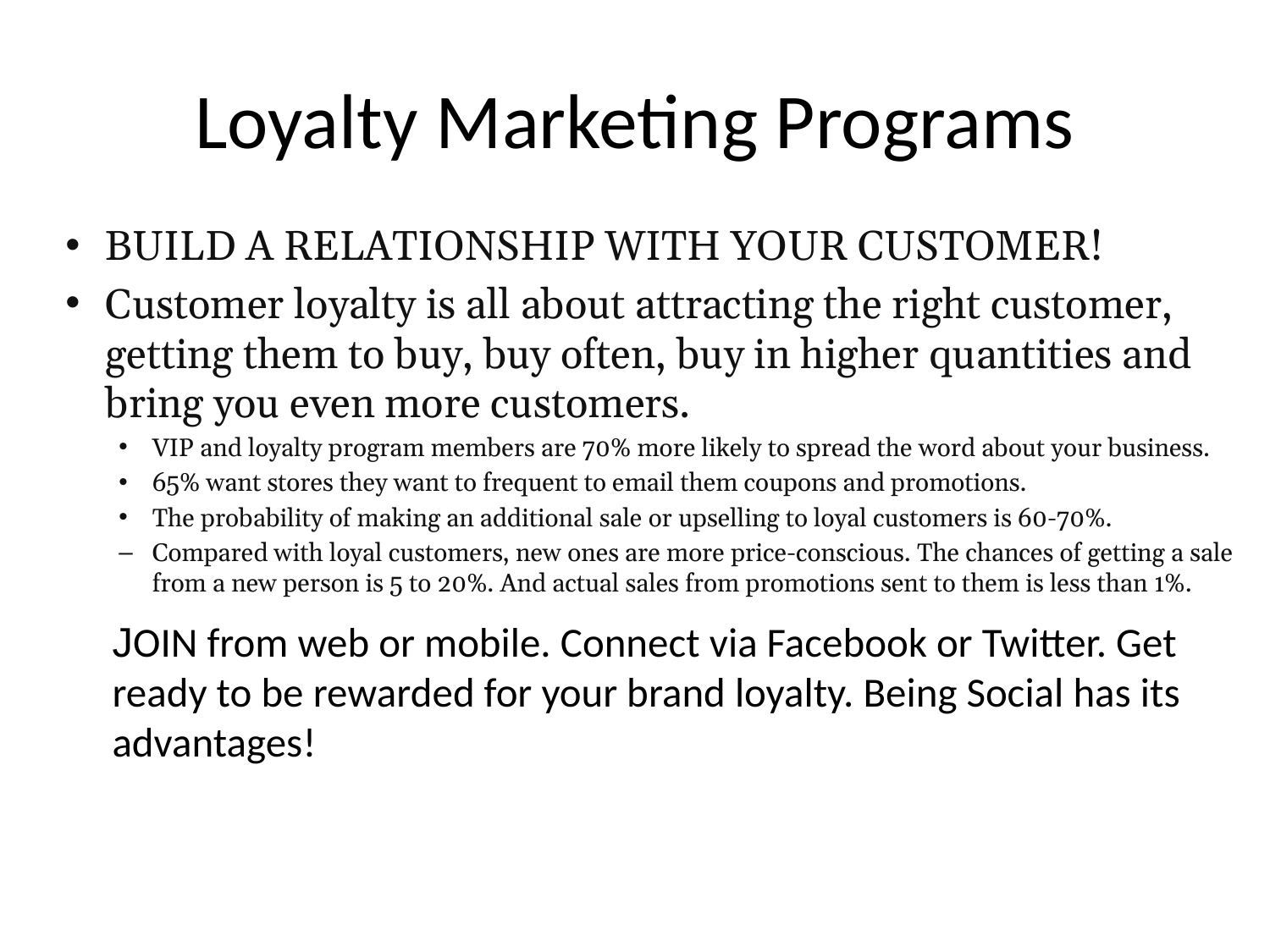

# Loyalty Marketing Programs

BUILD A RELATIONSHIP WITH YOUR CUSTOMER!
Customer loyalty is all about attracting the right customer, getting them to buy, buy often, buy in higher quantities and bring you even more customers.
VIP and loyalty program members are 70% more likely to spread the word about your business.
65% want stores they want to frequent to email them coupons and promotions.
The probability of making an additional sale or upselling to loyal customers is 60-70%.
Compared with loyal customers, new ones are more price-conscious. The chances of getting a sale from a new person is 5 to 20%. And actual sales from promotions sent to them is less than 1%.
JOIN from web or mobile. Connect via Facebook or Twitter. Get ready to be rewarded for your brand loyalty. Being Social has its advantages!